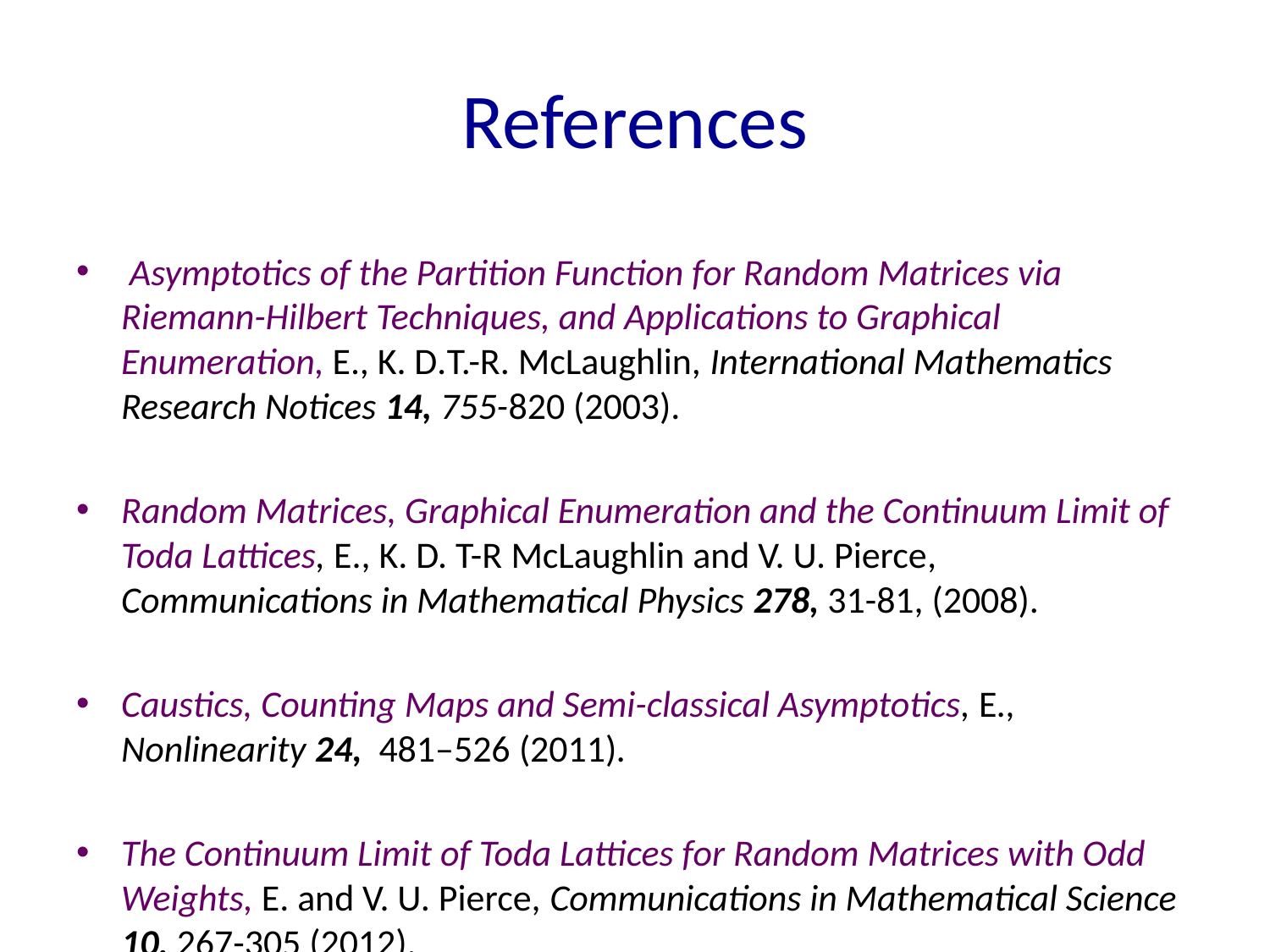

# References
 Asymptotics of the Partition Function for Random Matrices via Riemann-Hilbert Techniques, and Applications to Graphical Enumeration, E., K. D.T.-R. McLaughlin, International Mathematics Research Notices 14, 755-820 (2003).

Random Matrices, Graphical Enumeration and the Continuum Limit of Toda Lattices, E., K. D. T-R McLaughlin and V. U. Pierce, Communications in Mathematical Physics 278, 31-81, (2008).

Caustics, Counting Maps and Semi-classical Asymptotics, E., Nonlinearity 24,  481–526 (2011).

The Continuum Limit of Toda Lattices for Random Matrices with Odd Weights, E. and V. U. Pierce, Communications in Mathematical Science 10, 267-305 (2012).